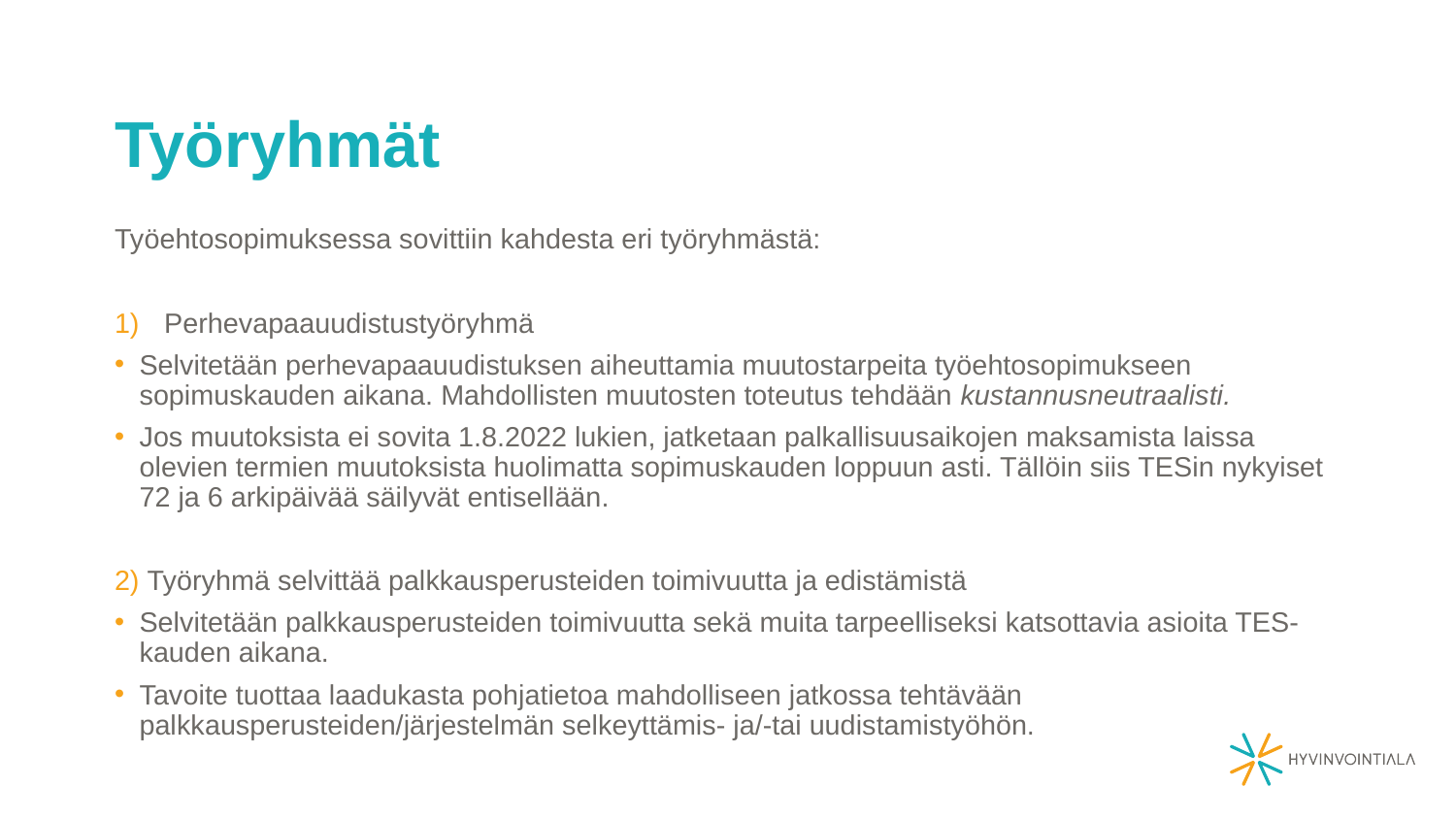

# Työryhmät
Työehtosopimuksessa sovittiin kahdesta eri työryhmästä:

Perhevapaauudistustyöryhmä
Selvitetään perhevapaauudistuksen aiheuttamia muutostarpeita työehtosopimukseen sopimuskauden aikana. Mahdollisten muutosten toteutus tehdään kustannusneutraalisti.
Jos muutoksista ei sovita 1.8.2022 lukien, jatketaan palkallisuusaikojen maksamista laissa olevien termien muutoksista huolimatta sopimuskauden loppuun asti. Tällöin siis TESin nykyiset 72 ja 6 arkipäivää säilyvät entisellään.

2) Työryhmä selvittää palkkausperusteiden toimivuutta ja edistämistä
Selvitetään palkkausperusteiden toimivuutta sekä muita tarpeelliseksi katsottavia asioita TES-kauden aikana.
Tavoite tuottaa laadukasta pohjatietoa mahdolliseen jatkossa tehtävään palkkausperusteiden/järjestelmän selkeyttämis- ja/-tai uudistamistyöhön.